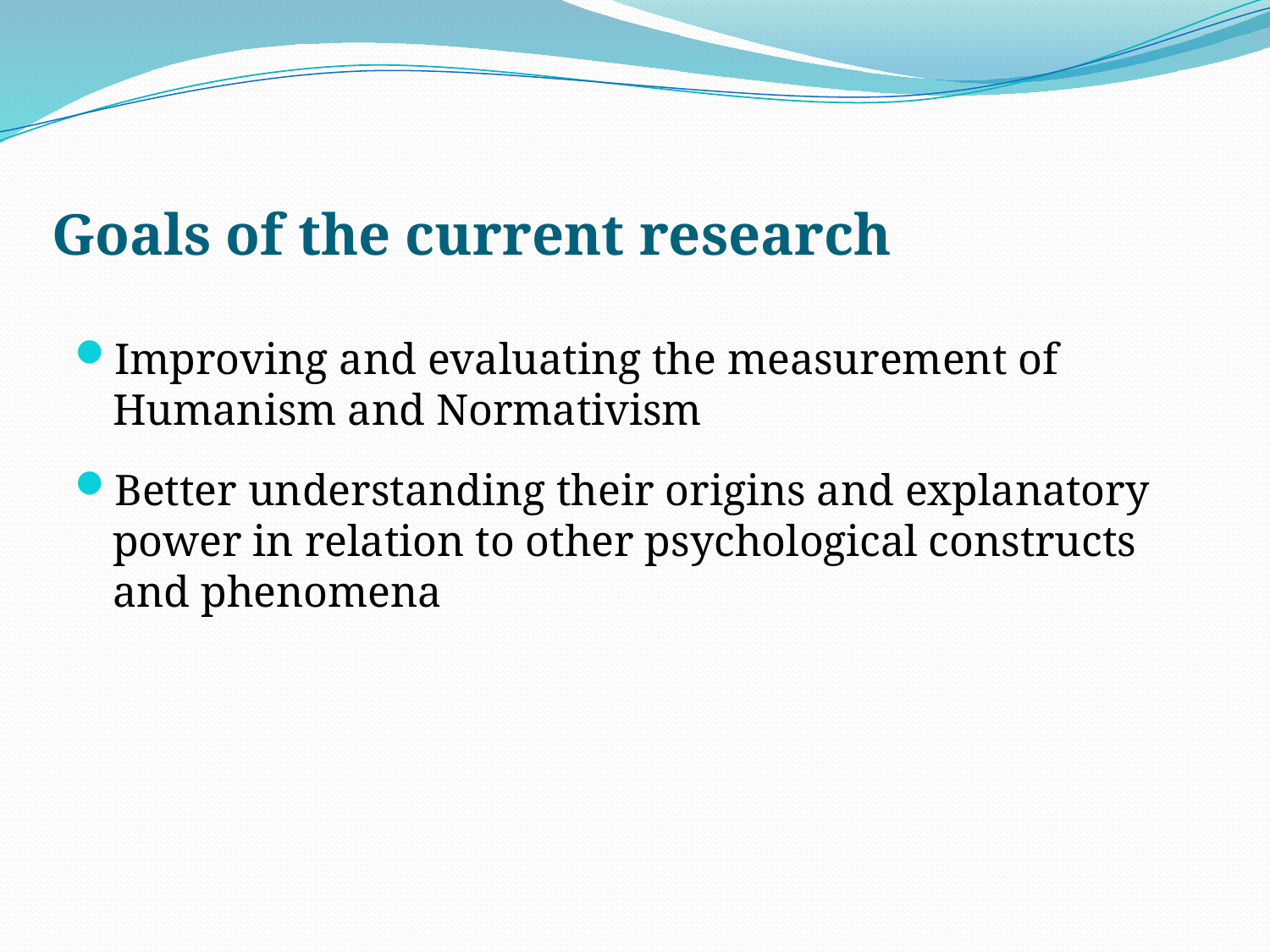

# Goals of the current research
Improving and evaluating the measurement of Humanism and Normativism
Better understanding their origins and explanatory power in relation to other psychological constructs and phenomena